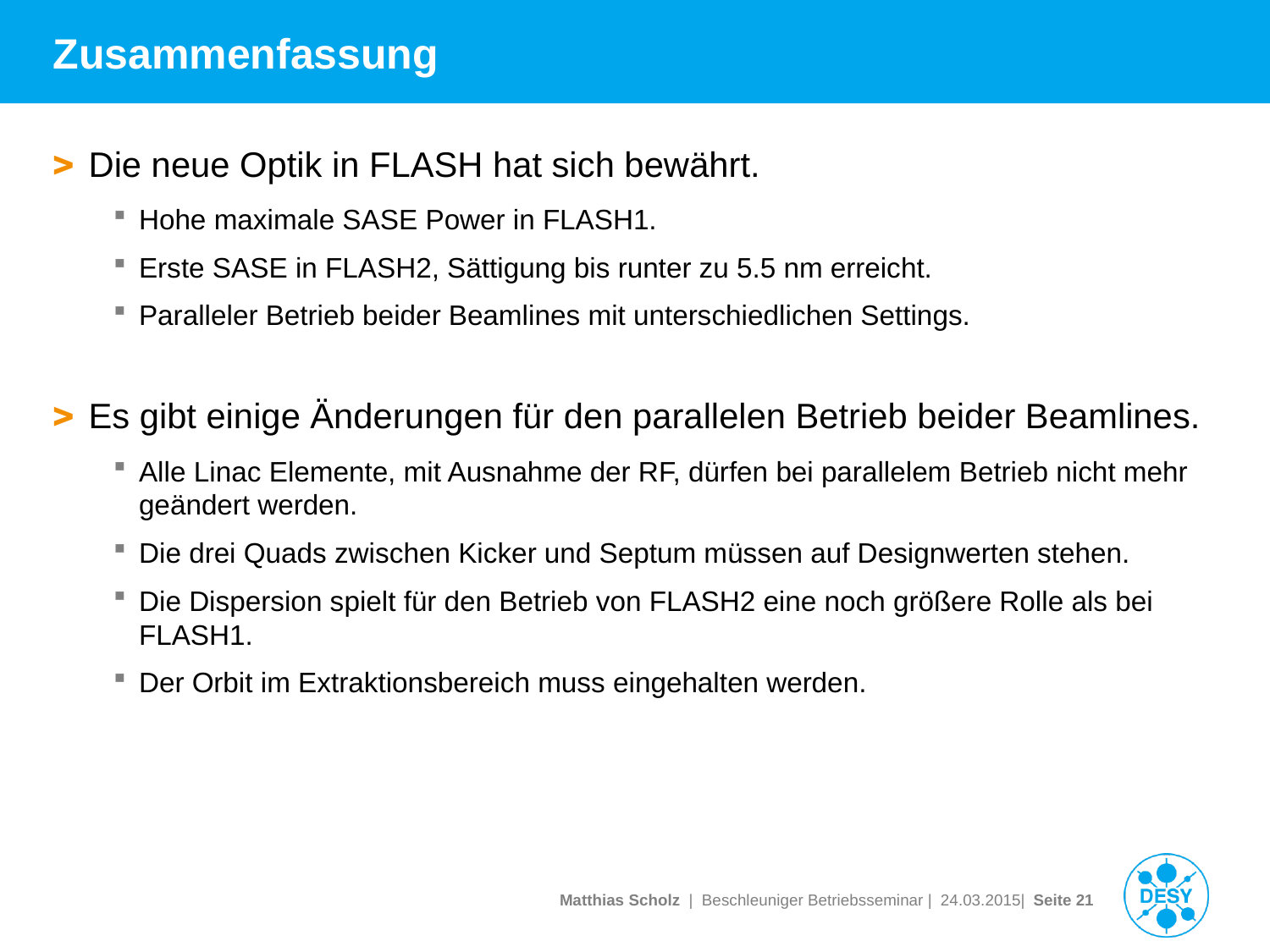

# Zusammenfassung
Die neue Optik in FLASH hat sich bewährt.
Hohe maximale SASE Power in FLASH1.
Erste SASE in FLASH2, Sättigung bis runter zu 5.5 nm erreicht.
Paralleler Betrieb beider Beamlines mit unterschiedlichen Settings.

Es gibt einige Änderungen für den parallelen Betrieb beider Beamlines.
Alle Linac Elemente, mit Ausnahme der RF, dürfen bei parallelem Betrieb nicht mehr geändert werden.
Die drei Quads zwischen Kicker und Septum müssen auf Designwerten stehen.
Die Dispersion spielt für den Betrieb von FLASH2 eine noch größere Rolle als bei FLASH1.
Der Orbit im Extraktionsbereich muss eingehalten werden.